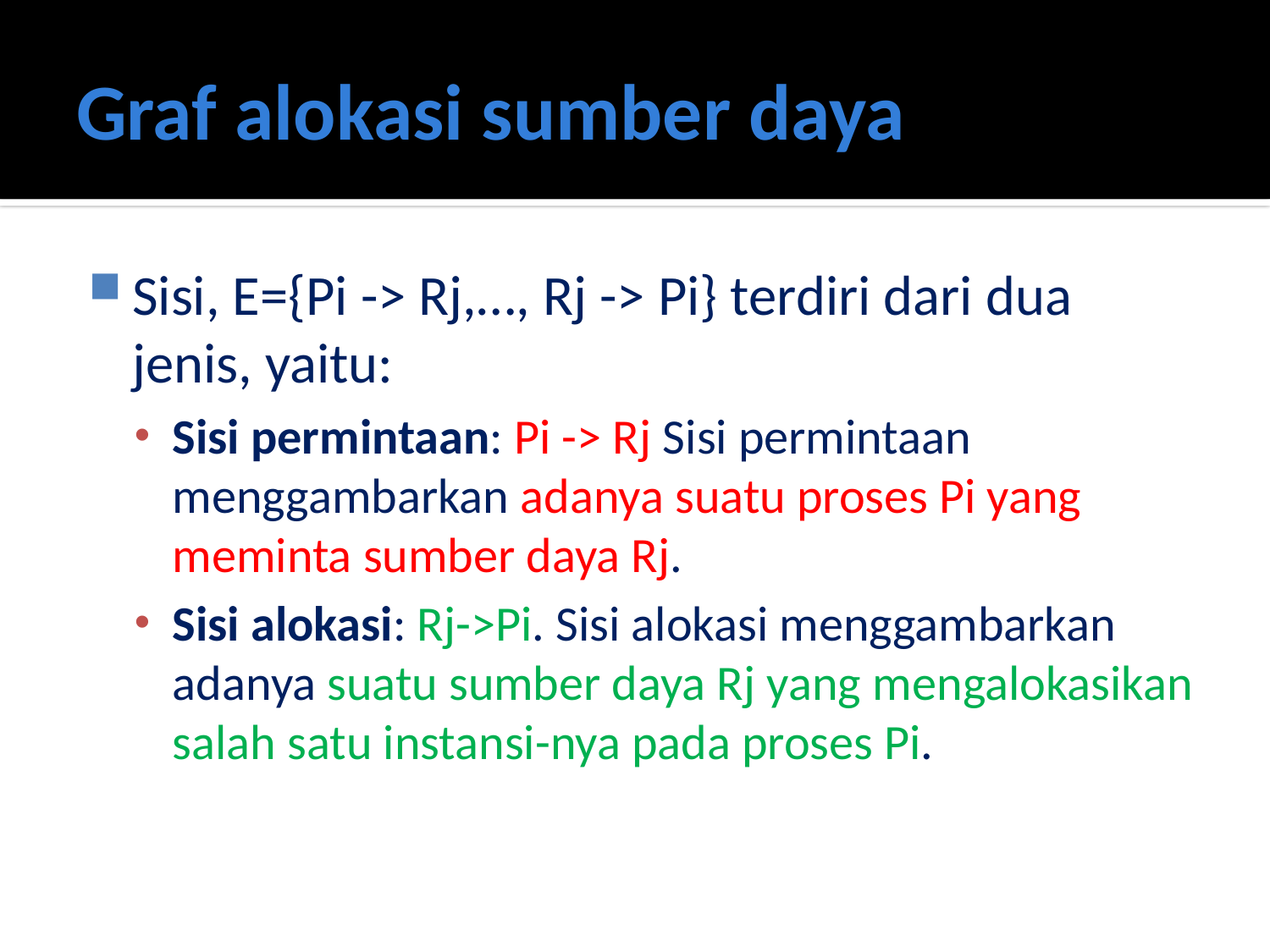

# Graf alokasi sumber daya
Sisi, E={Pi -> Rj,…, Rj -> Pi} terdiri dari dua jenis, yaitu:
Sisi permintaan: Pi -> Rj Sisi permintaan menggambarkan adanya suatu proses Pi yang meminta sumber daya Rj.
Sisi alokasi: Rj->Pi. Sisi alokasi menggambarkan adanya suatu sumber daya Rj yang mengalokasikan salah satu instansi-nya pada proses Pi.